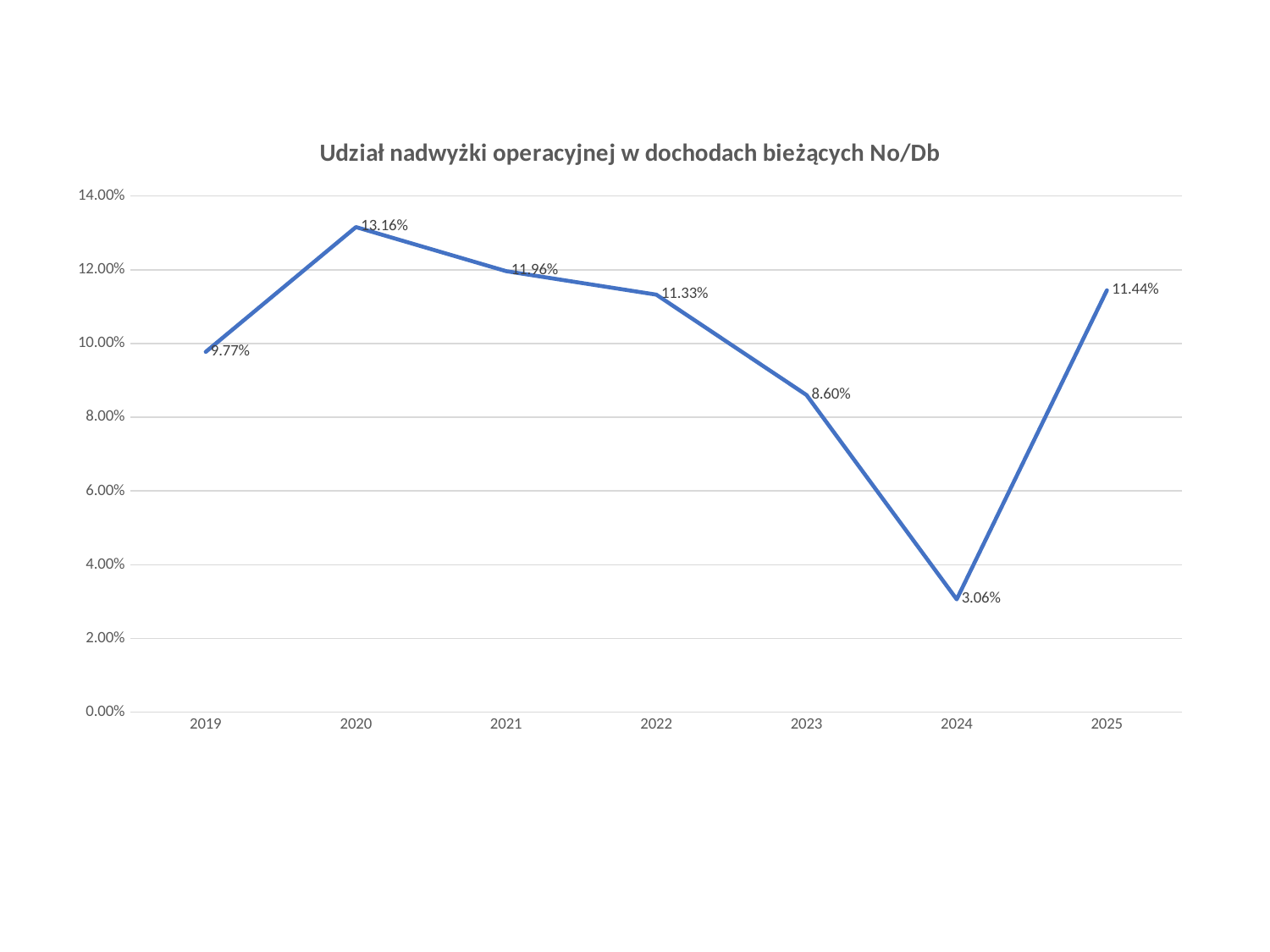

### Chart:

| Category | Udział nadwyżki operacyjnej w dochodach bieżących No/Db |
|---|---|
| 2019 | 0.0977343420766294 |
| 2020 | 0.13157440562743308 |
| 2021 | 0.1196277334982955 |
| 2022 | 0.11325250870401524 |
| 2023 | 0.08604735047723339 |
| 2024 | 0.030614658616035222 |
| 2025 | 0.11443767544435188 |